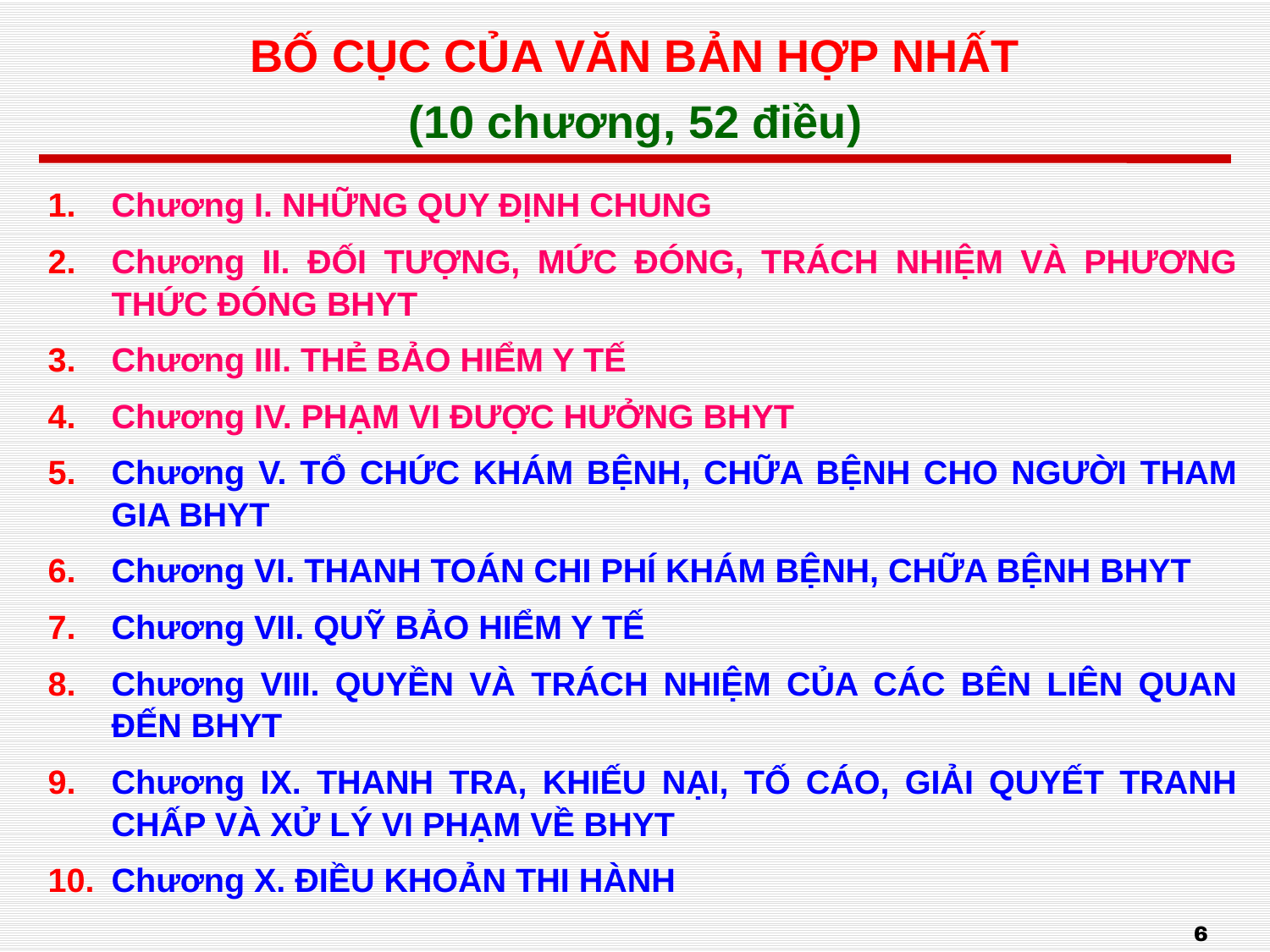

# BỐ CỤC CỦA VĂN BẢN HỢP NHẤT (10 chương, 52 điều)
Chương I. NHỮNG QUY ĐỊNH CHUNG
Chương II. ĐỐI TƯỢNG, MỨC ĐÓNG, TRÁCH NHIỆM VÀ PHƯƠNG THỨC ĐÓNG BHYT
Chương III. THẺ BẢO HIỂM Y TẾ
Chương IV. PHẠM VI ĐƯỢC HƯỞNG BHYT
Chương V. TỔ CHỨC KHÁM BỆNH, CHỮA BỆNH CHO NGƯỜI THAM GIA BHYT
Chương VI. THANH TOÁN CHI PHÍ KHÁM BỆNH, CHỮA BỆNH BHYT
Chương VII. QUỸ BẢO HIỂM Y TẾ
Chương VIII. QUYỀN VÀ TRÁCH NHIỆM CỦA CÁC BÊN LIÊN QUAN ĐẾN BHYT
Chương IX. THANH TRA, KHIẾU NẠI, TỐ CÁO, GIẢI QUYẾT TRANH CHẤP VÀ XỬ LÝ VI PHẠM VỀ BHYT
Chương X. ĐIỀU KHOẢN THI HÀNH